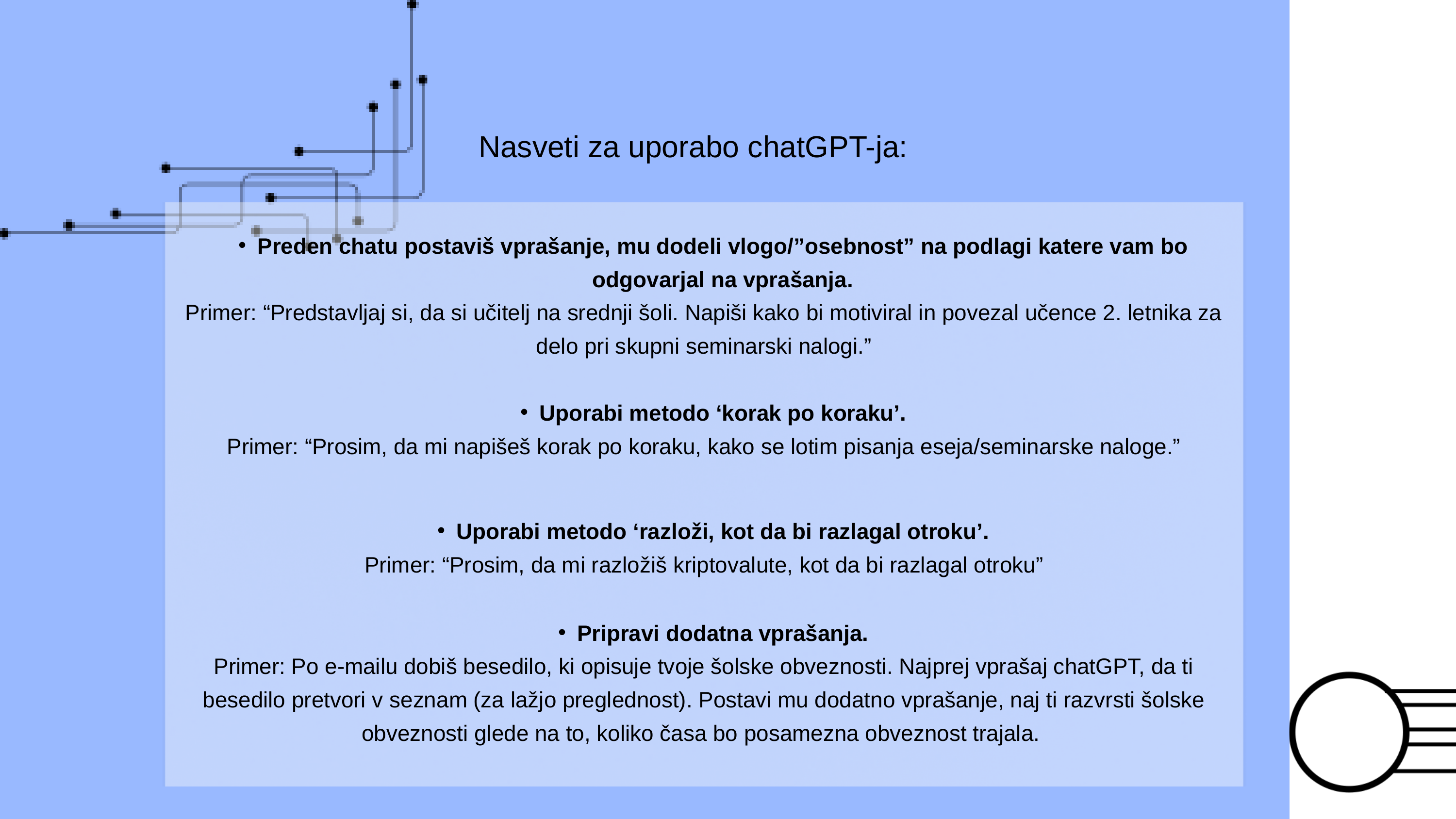

Nasveti za uporabo chatGPT-ja:

Preden chatu postaviš vprašanje, mu dodeli vlogo/”osebnost” na podlagi katere vam bo odgovarjal na vprašanja.
Primer: “Predstavljaj si, da si učitelj na srednji šoli. Napiši kako bi motiviral in povezal učence 2. letnika za delo pri skupni seminarski nalogi.”
Uporabi metodo ‘korak po koraku’.
Primer: “Prosim, da mi napišeš korak po koraku, kako se lotim pisanja eseja/seminarske naloge.”
Uporabi metodo ‘razloži, kot da bi razlagal otroku’.
Primer: “Prosim, da mi razložiš kriptovalute, kot da bi razlagal otroku”
Pripravi dodatna vprašanja.
Primer: Po e-mailu dobiš besedilo, ki opisuje tvoje šolske obveznosti. Najprej vprašaj chatGPT, da ti besedilo pretvori v seznam (za lažjo preglednost). Postavi mu dodatno vprašanje, naj ti razvrsti šolske obveznosti glede na to, koliko časa bo posamezna obveznost trajala.